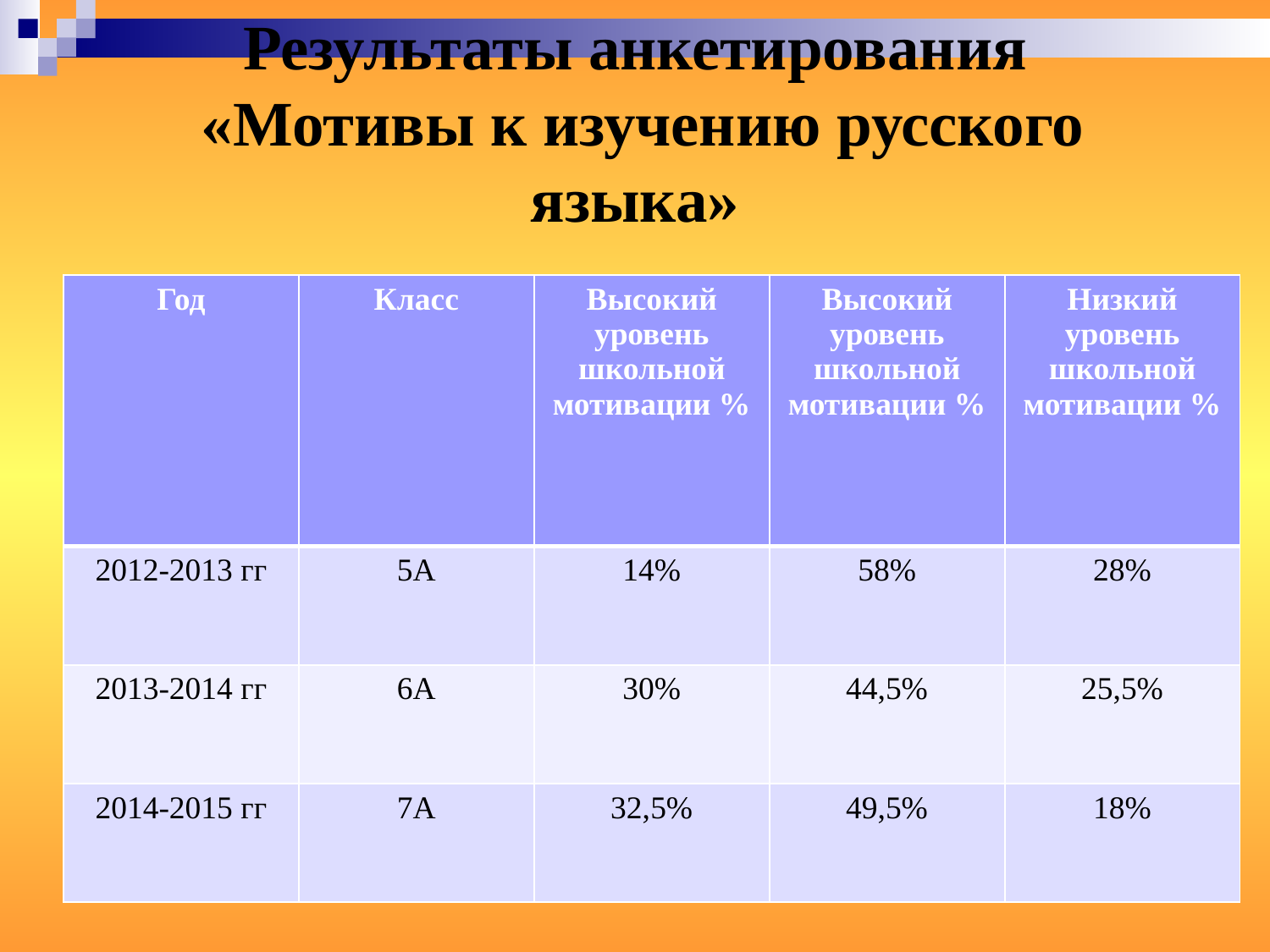

# Результаты анкетирования «Мотивы к изучению русского языка»
| Год | Класс | Высокий уровень школьной мотивации % | Высокий уровень школьной мотивации % | Низкий уровень школьной мотивации % |
| --- | --- | --- | --- | --- |
| 2012-2013 гг | 5А | 14% | 58% | 28% |
| 2013-2014 гг | 6А | 30% | 44,5% | 25,5% |
| 2014-2015 гг | 7А | 32,5% | 49,5% | 18% |